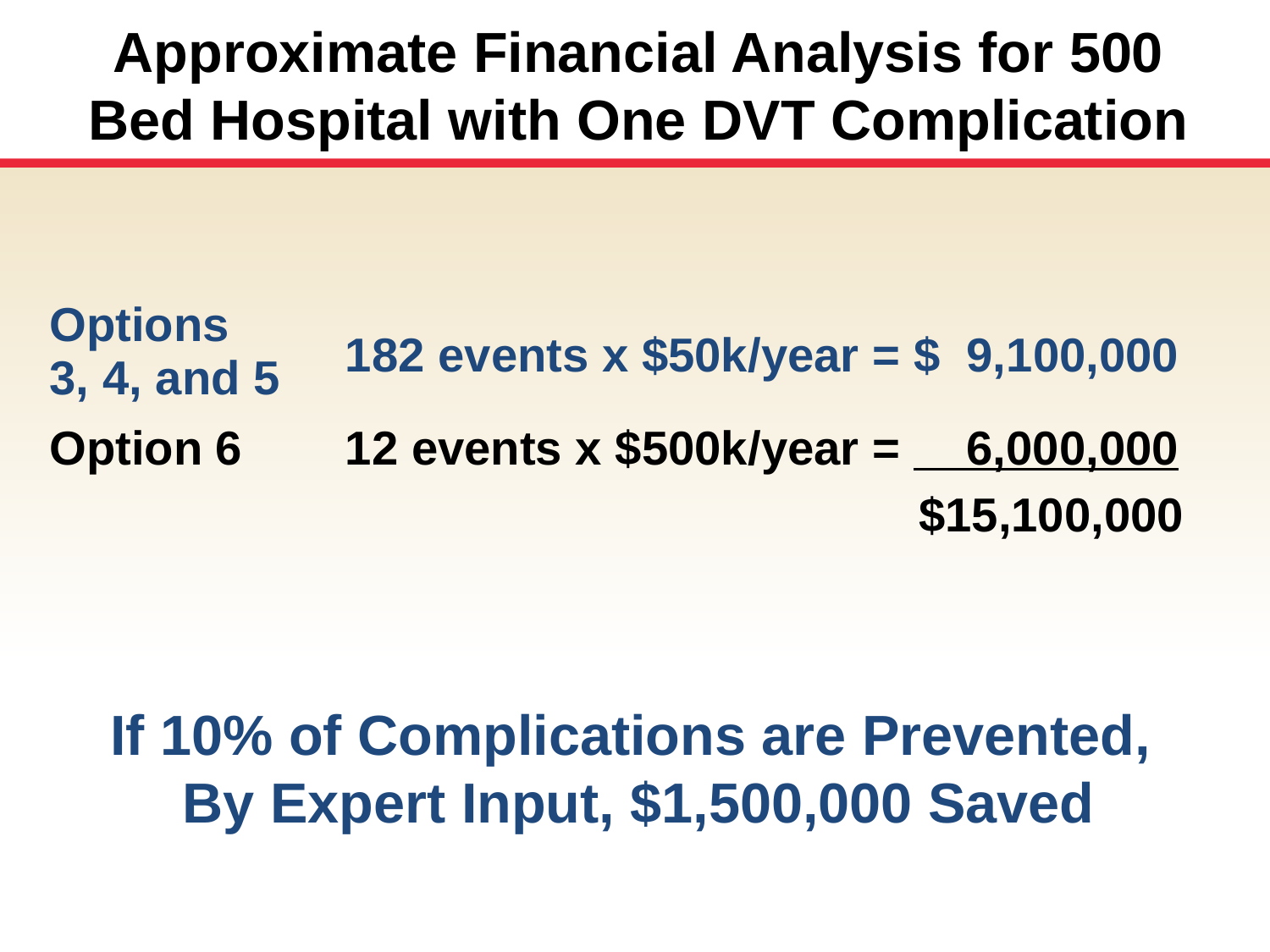

# Approximate Financial Analysis for 500 Bed Hospital with One DVT Complication
| Options 3, 4, and 5 | 182 events x $50k/year = $ 9,100,000 |
| --- | --- |
| Option 6 | 12 events x $500k/year = 6,000,000 |
|  | $15,100,000 |
If 10% of Complications are Prevented,
By Expert Input, $1,500,000 Saved